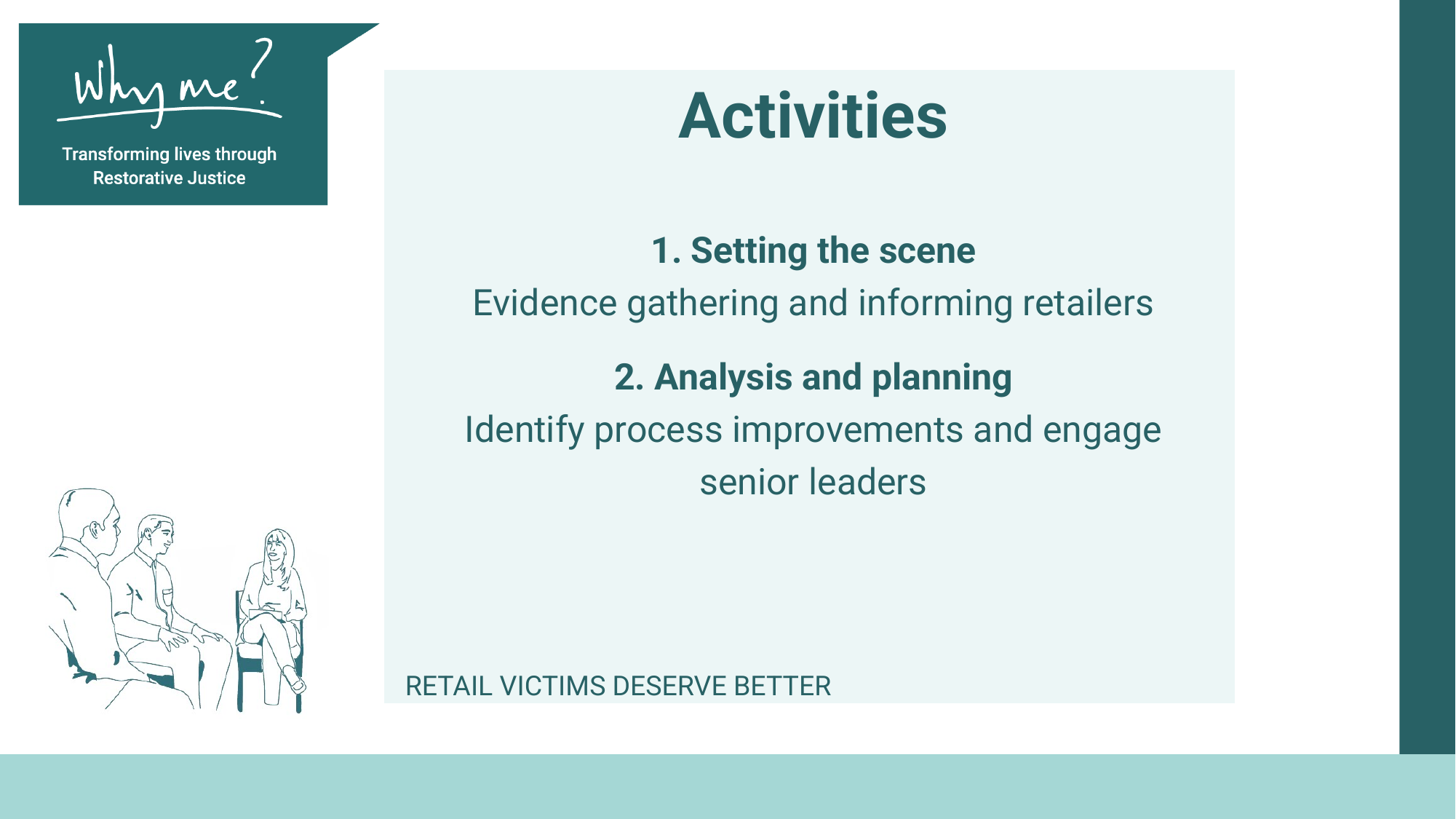

Activities

1. Setting the scene
Evidence gathering and informing retailers

2. Analysis and planning
Identify process improvements and engage senior leaders

RETAIL VICTIMS DESERVE BETTER